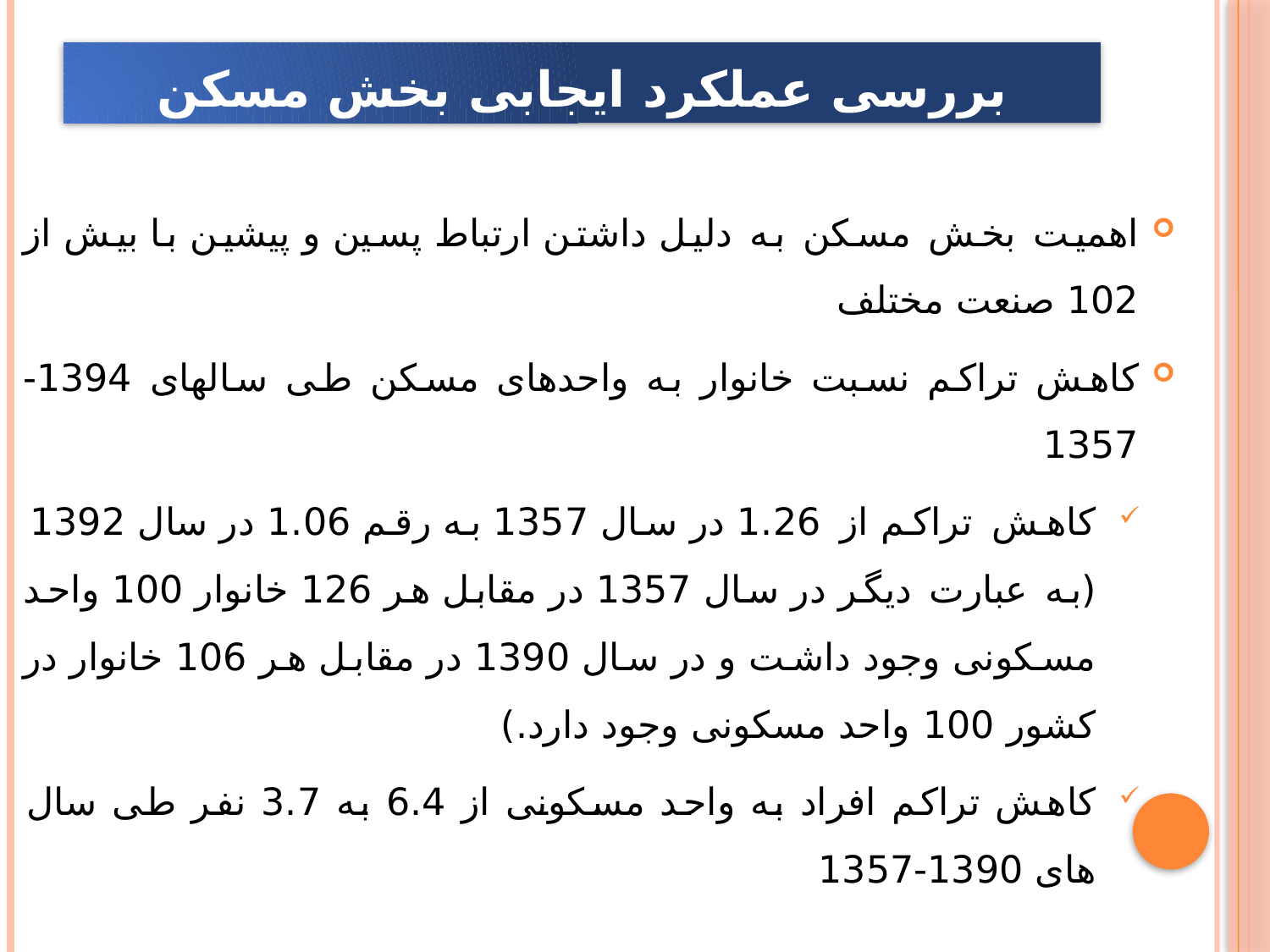

# بررسی عملکرد ایجابی بخش مسکن
اهمیت بخش مسکن به دلیل داشتن ارتباط پسین و پیشین با بیش از 102 صنعت مختلف
کاهش تراکم نسبت خانوار به واحدهای مسکن طی سالهای 1394-1357
کاهش تراکم از 1.26 در سال 1357 به رقم 1.06 در سال 1392 (به عبارت دیگر در سال 1357 در مقابل هر 126 خانوار 100 واحد مسکونی وجود داشت و در سال 1390 در مقابل هر 106 خانوار در کشور 100 واحد مسکونی وجود دارد.)
کاهش تراکم افراد به واحد مسکونی از 6.4 به 3.7 نفر طی سال های 1390-1357